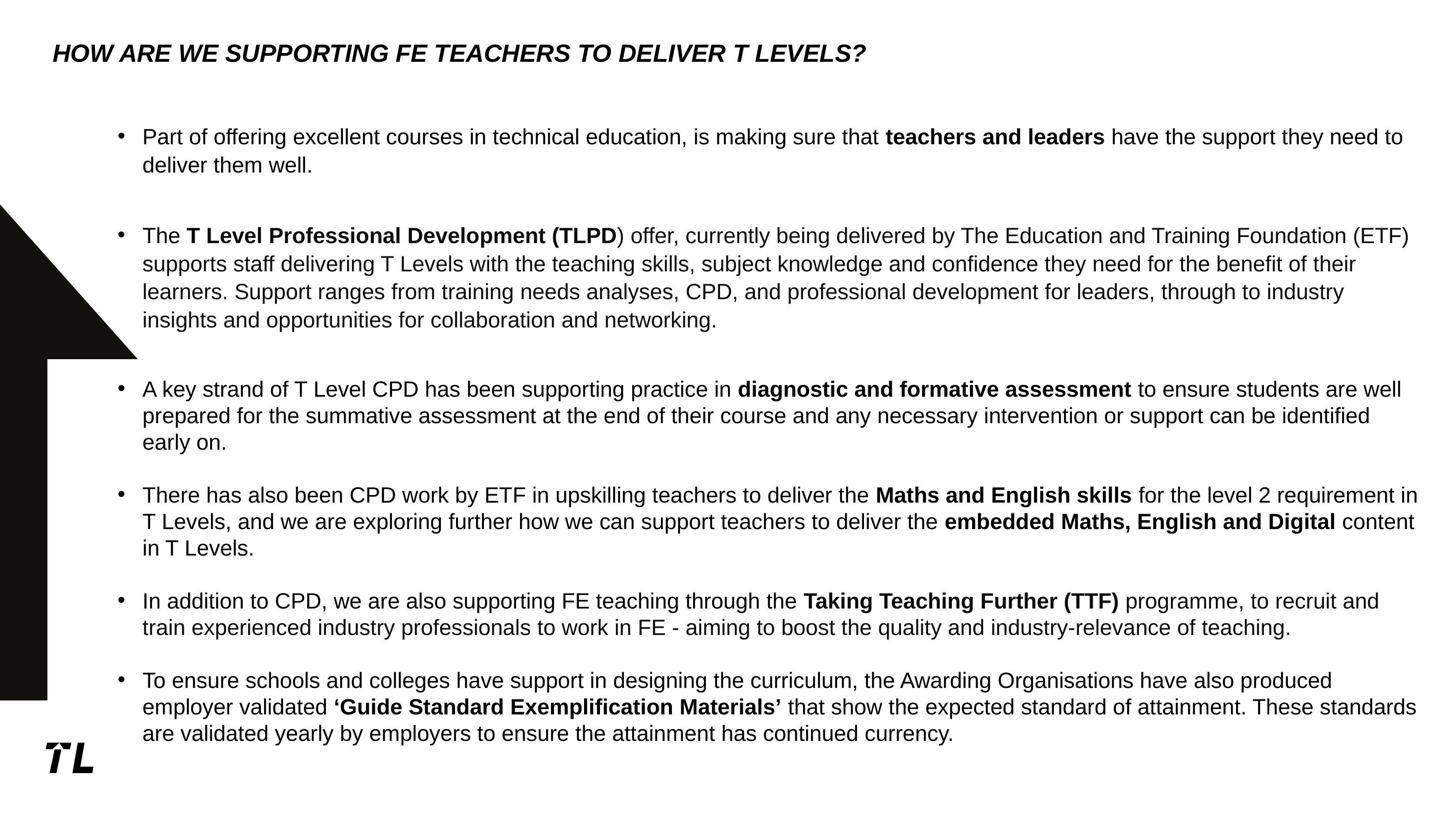

# How are we supporting FE teachers to deliver t levels?

Part of offering excellent courses in technical education, is making sure that teachers and leaders have the support they need to deliver them well.

The T Level Professional Development (TLPD) offer, currently being delivered by The Education and Training Foundation (ETF) supports staff delivering T Levels with the teaching skills, subject knowledge and confidence they need for the benefit of their learners. Support ranges from training needs analyses, CPD, and professional development for leaders, through to industry insights and opportunities for collaboration and networking.

A key strand of T Level CPD has been supporting practice in diagnostic and formative assessment to ensure students are well prepared for the summative assessment at the end of their course and any necessary intervention or support can be identified early on.

There has also been CPD work by ETF in upskilling teachers to deliver the Maths and English skills for the level 2 requirement in T Levels, and we are exploring further how we can support teachers to deliver the embedded Maths, English and Digital content in T Levels.

In addition to CPD, we are also supporting FE teaching through the Taking Teaching Further (TTF) programme, to recruit and train experienced industry professionals to work in FE - aiming to boost the quality and industry-relevance of teaching.

To ensure schools and colleges have support in designing the curriculum, the Awarding Organisations have also produced employer validated ‘Guide Standard Exemplification Materials’ that show the expected standard of attainment. These standards are validated yearly by employers to ensure the attainment has continued currency.